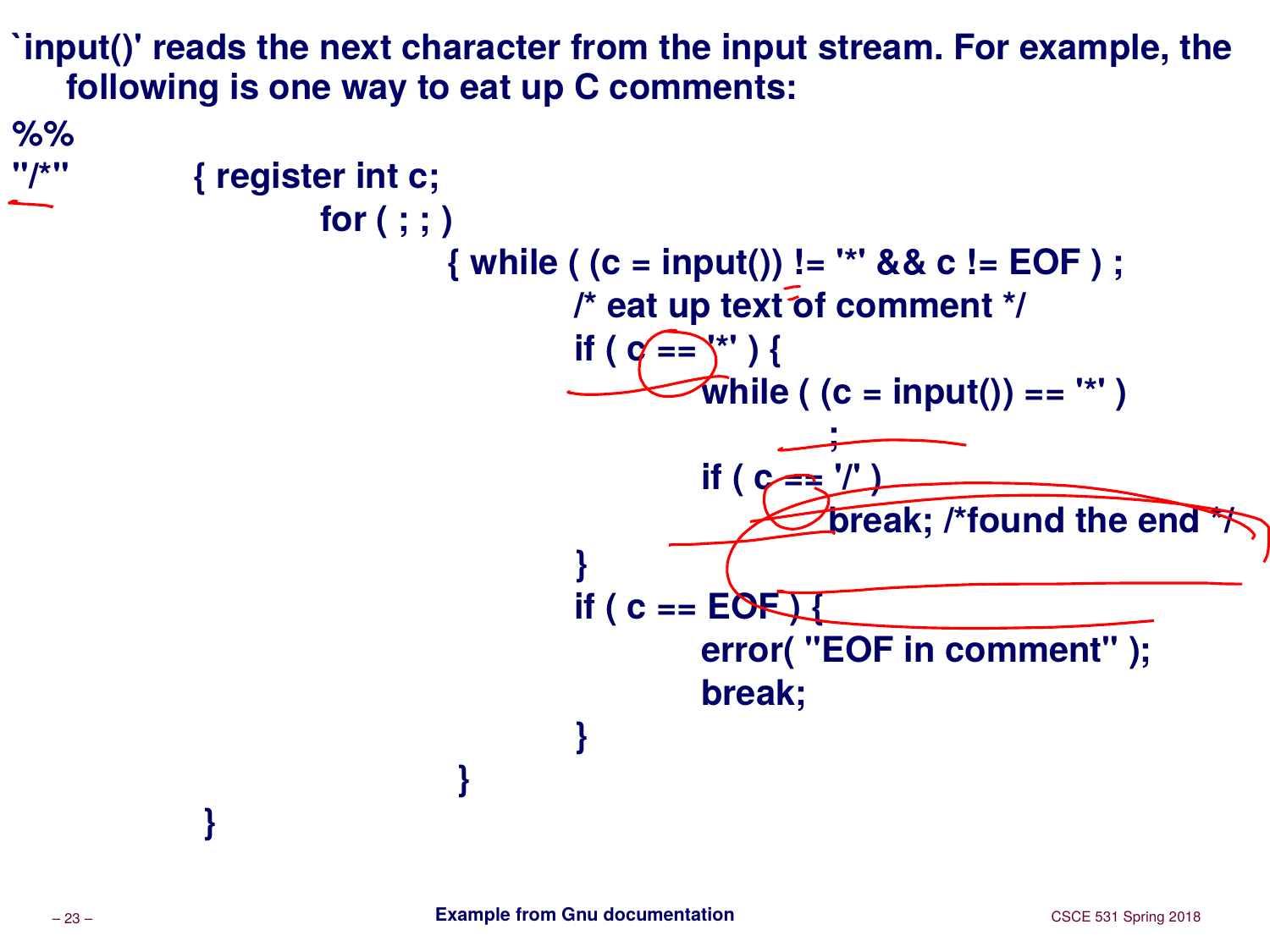

`input()' reads the next character from the input stream. For example, the following is one way to eat up C comments:
%%
"/*" 	{ register int c;
			for ( ; ; )
				{ while ( (c = input()) != '*' && c != EOF ) ;
					/* eat up text of comment */
					if ( c == '*' ) {
						while ( (c = input()) == '*' )
							;
						if ( c == '/' )
							break; /*found the end */
				 	}
					if ( c == EOF ) {
						error( "EOF in comment" );
						break;
					}
				 }
		 }

Example from Gnu documentation